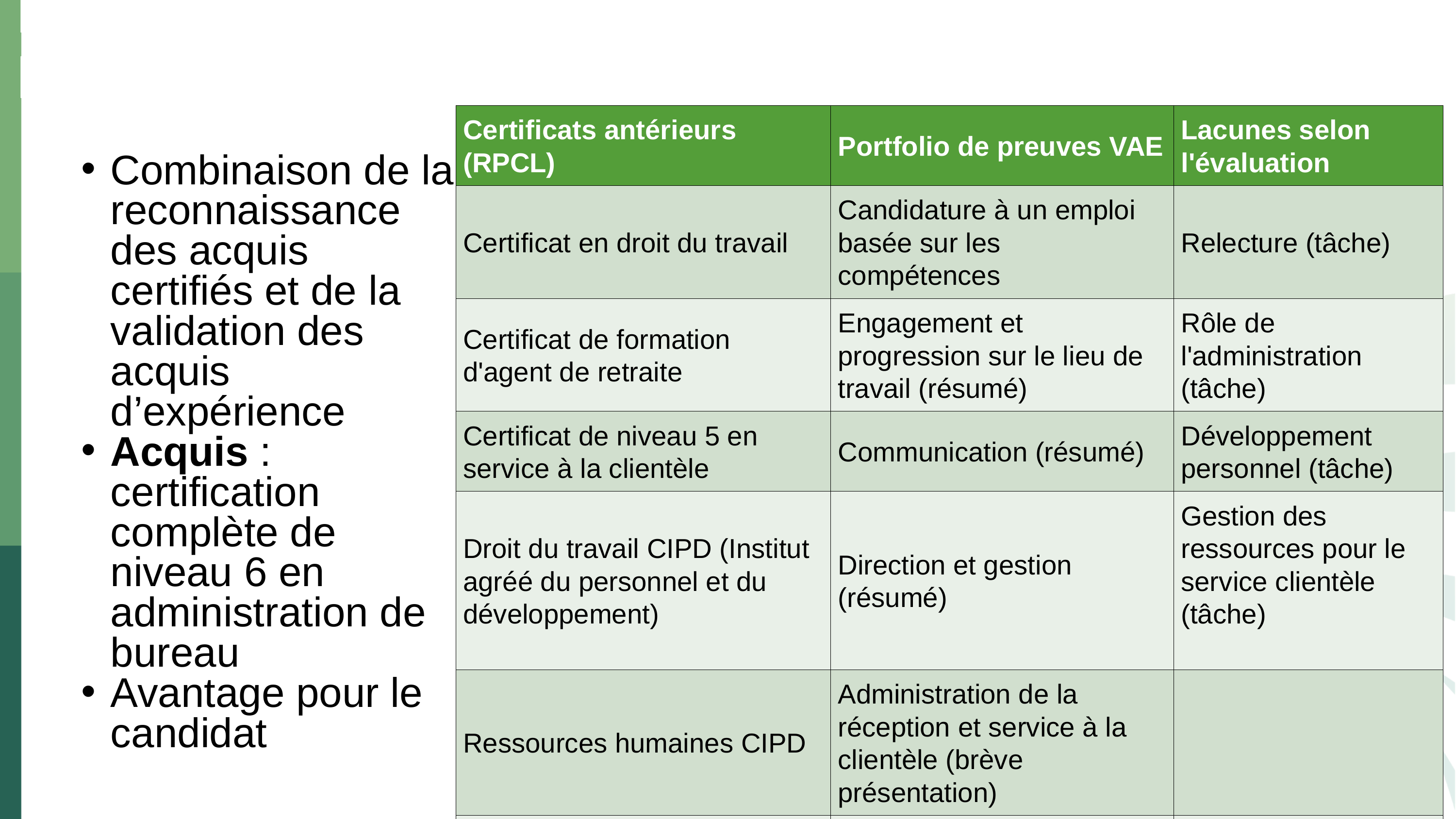

Étude de cas n° 6 – Membre du personnel du KCETB
| Certificats antérieurs (RPCL) | Portfolio de preuves VAE | Lacunes selon l'évaluation |
| --- | --- | --- |
| Certificat en droit du travail | Candidature à un emploi basée sur les compétences | Relecture (tâche) |
| Certificat de formation d'agent de retraite | Engagement et progression sur le lieu de travail (résumé) | Rôle de l'administration (tâche) |
| Certificat de niveau 5 en service à la clientèle | Communication (résumé) | Développement personnel (tâche) |
| Droit du travail CIPD (Institut agréé du personnel et du développement) | Direction et gestion (résumé) | Gestion des ressources pour le service clientèle (tâche) |
| Ressources humaines CIPD | Administration de la réception et service à la clientèle (brève présentation) |  |
| Cycle et processus administratifs des retraites du secteur public (PAPS) - Formation |  |  |
| Études sur le commerce de détail niveau 5 (plusieurs composantes) |  |  |
Combinaison de la reconnaissance des acquis certifiés et de la validation des acquis d’expérience
Acquis : certification complète de niveau 6 en administration de bureau
Avantage pour le candidat